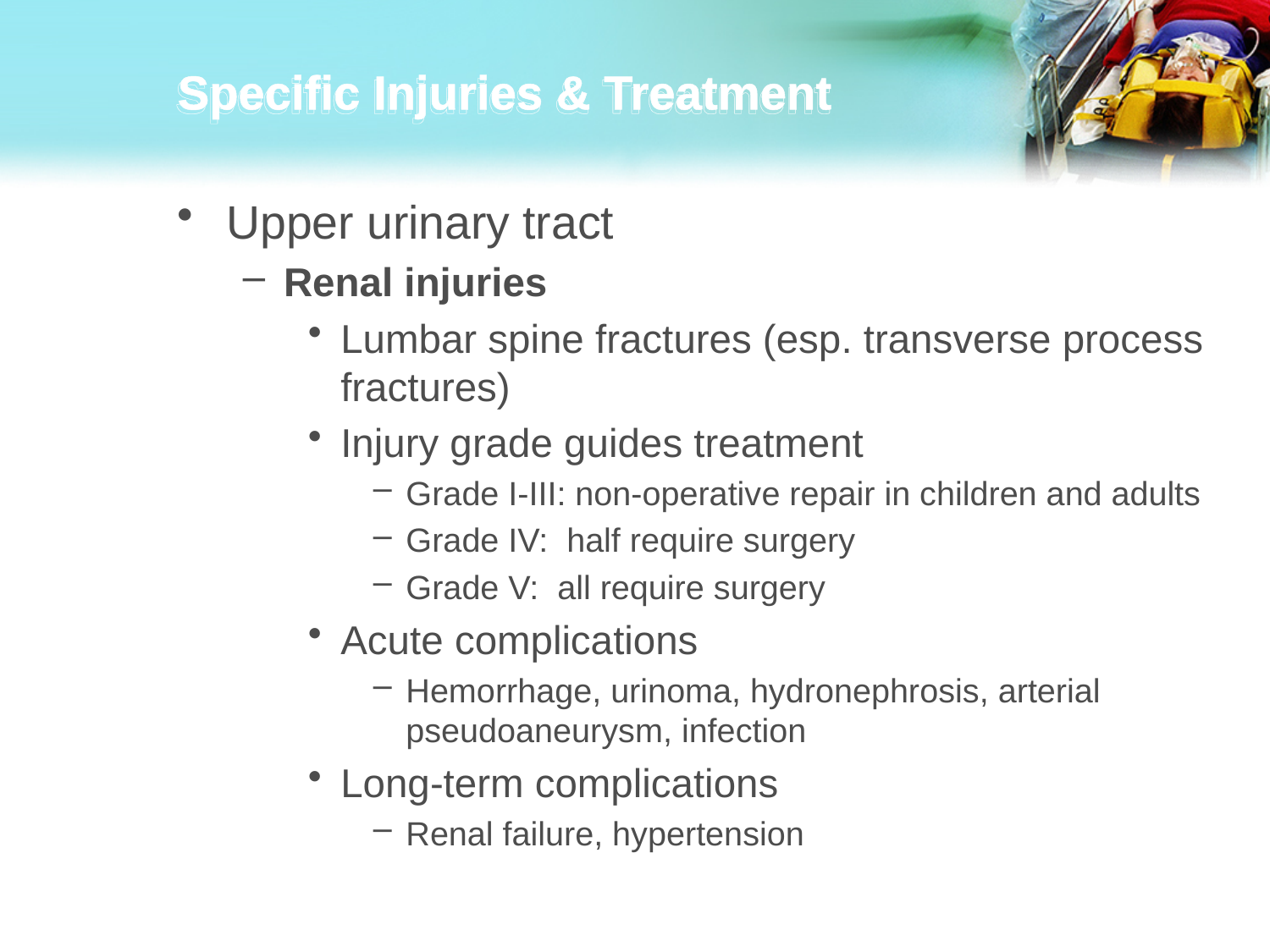

# Specific Injuries & Treatment
Upper urinary tract
Renal injuries
Lumbar spine fractures (esp. transverse process fractures)
Injury grade guides treatment
Grade I-III: non-operative repair in children and adults
Grade IV:  half require surgery
Grade V:  all require surgery
Acute complications
Hemorrhage, urinoma, hydronephrosis, arterial pseudoaneurysm, infection
Long-term complications
Renal failure, hypertension